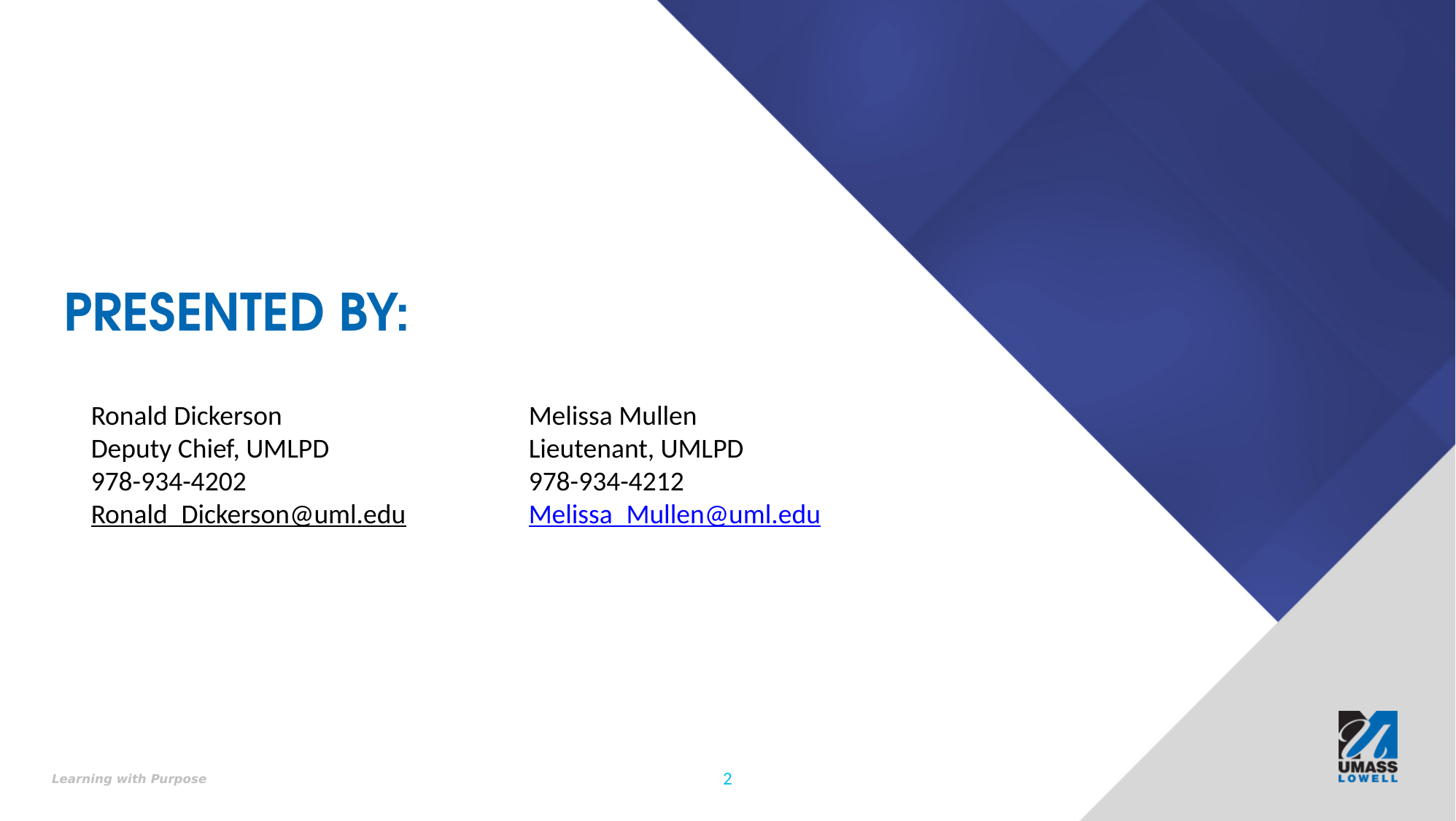

# Presented by:
Ronald Dickerson			Melissa Mullen
Deputy Chief, UMLPD		Lieutenant, UMLPD
978-934-4202			978-934-4212
Ronald_Dickerson@uml.edu		Melissa_Mullen@uml.edu
2